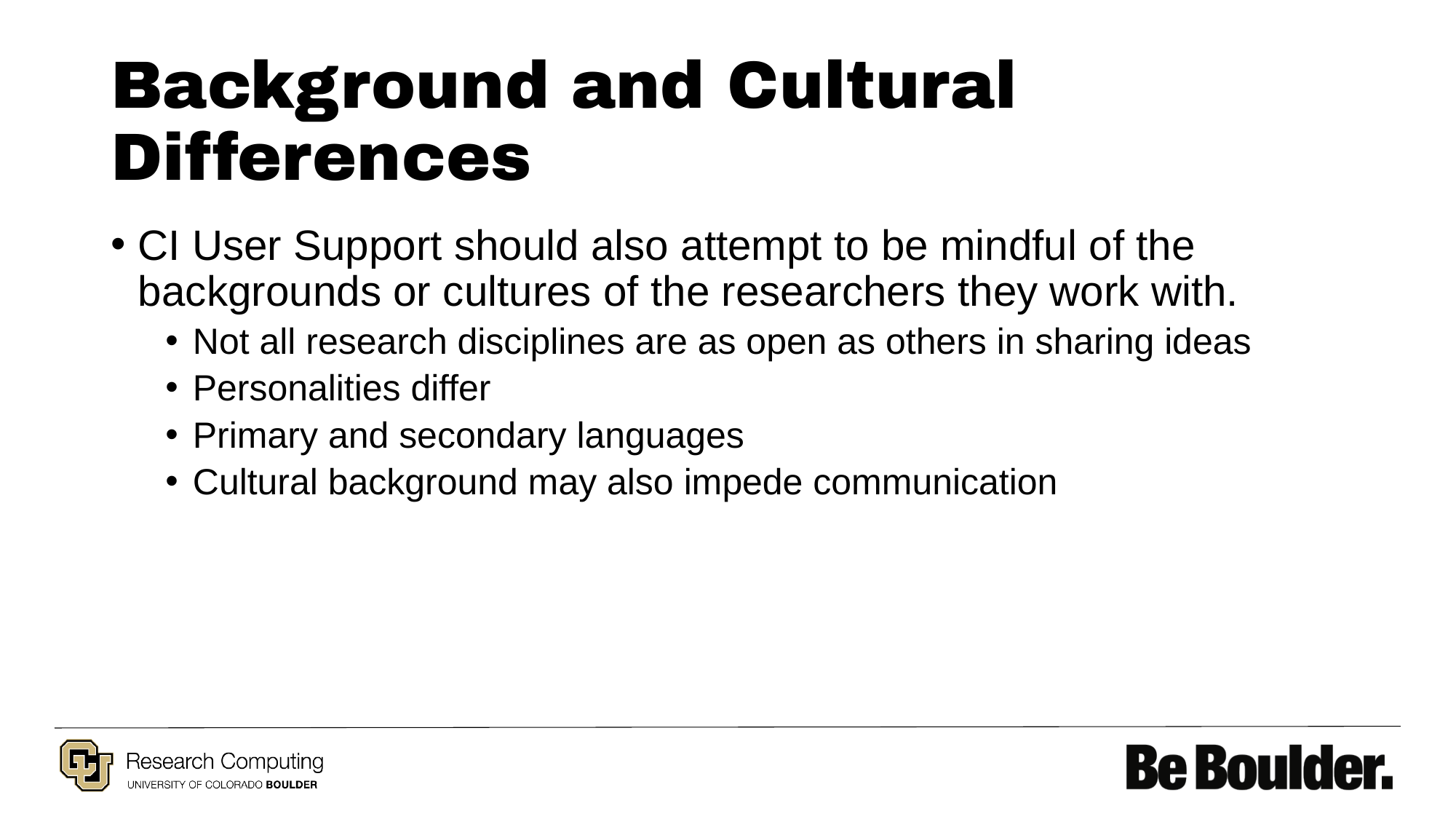

# Background and Cultural Differences
CI User Support should also attempt to be mindful of the backgrounds or cultures of the researchers they work with.
Not all research disciplines are as open as others in sharing ideas
Personalities differ
Primary and secondary languages
Cultural background may also impede communication